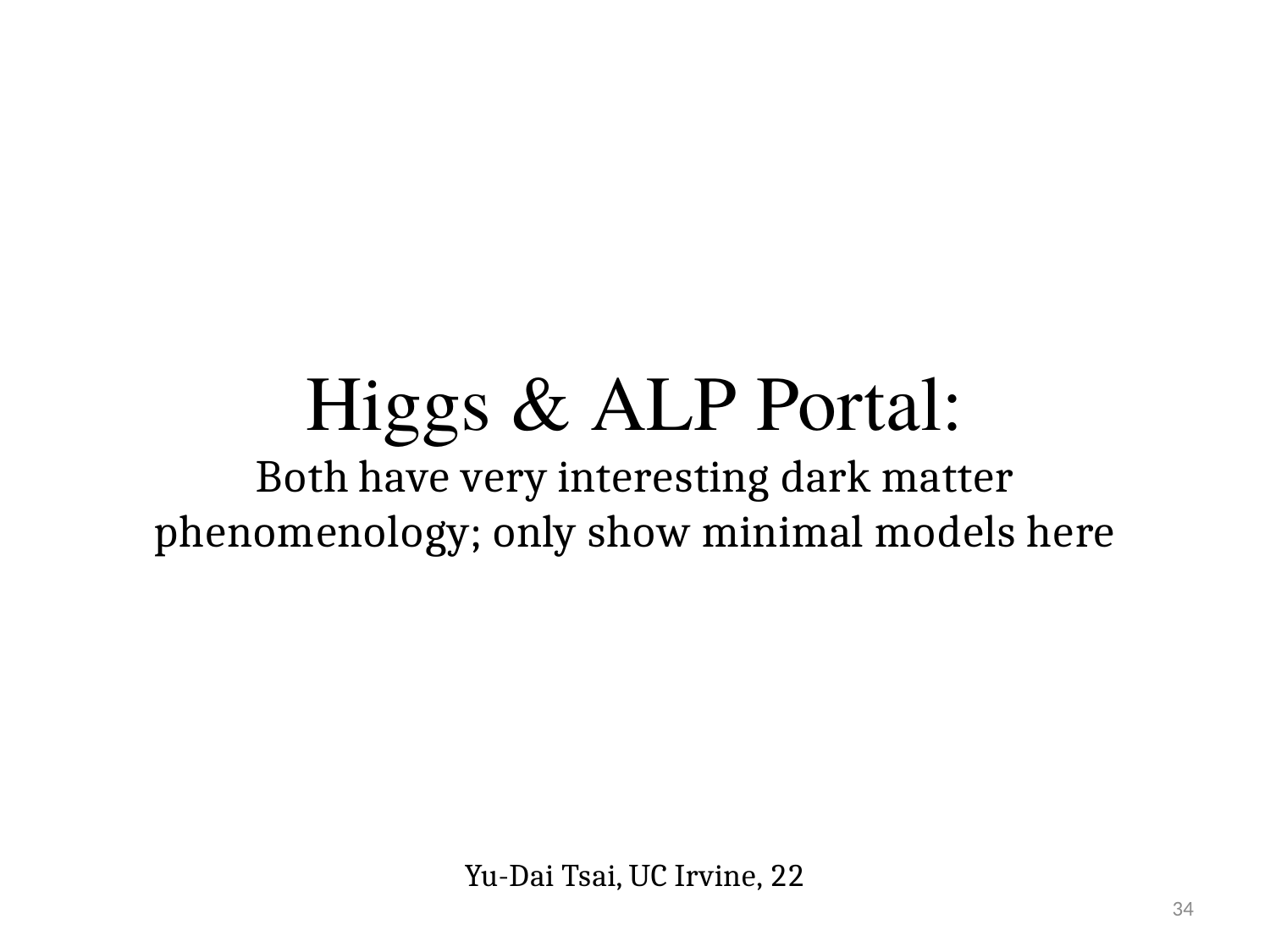

# Higgs & ALP Portal: Both have very interesting dark matter phenomenology; only show minimal models here

Yu-Dai Tsai, UC Irvine, 22
34